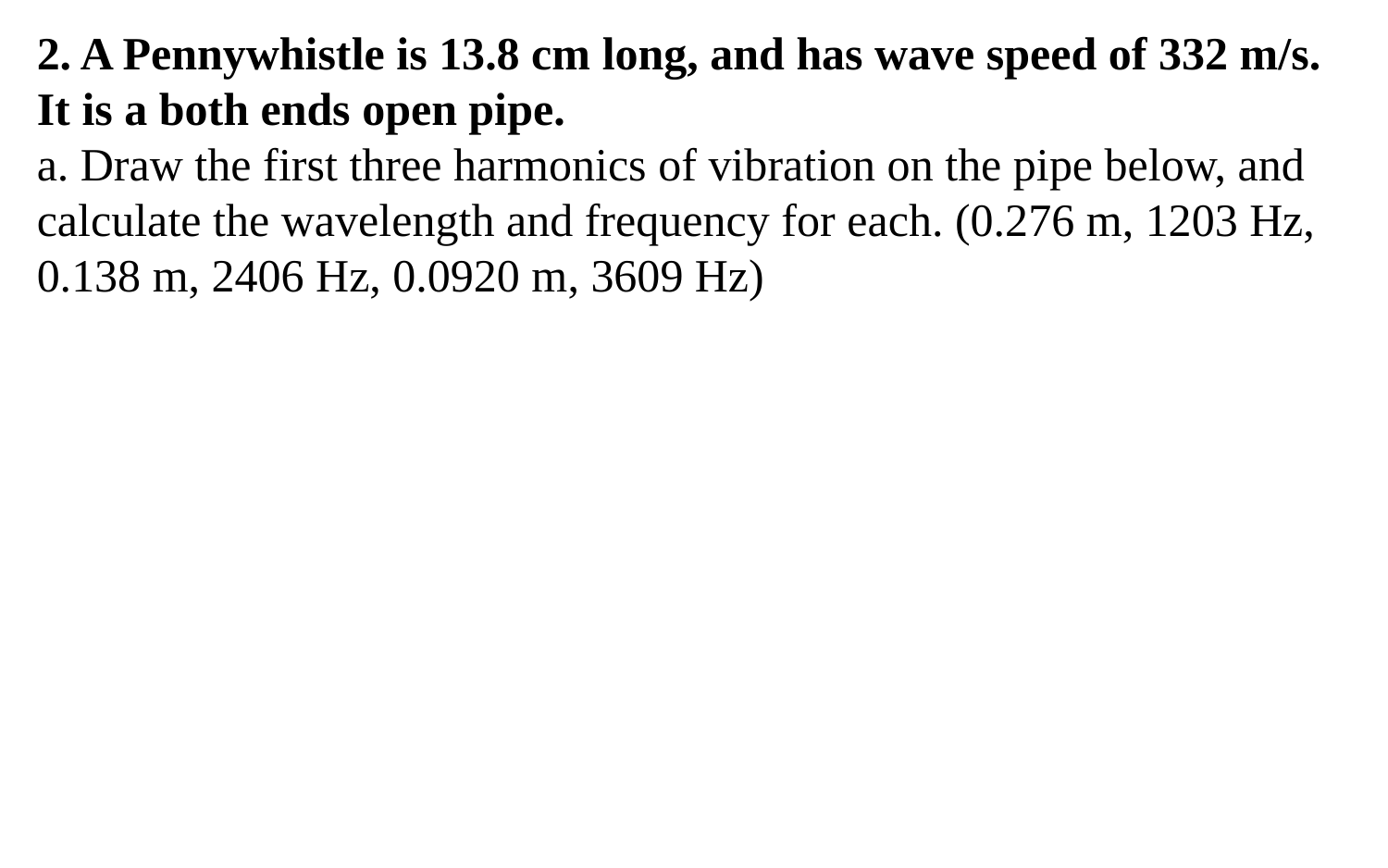

2. A Pennywhistle is 13.8 cm long, and has wave speed of 332 m/s.  It is a both ends open pipe.
a. Draw the first three harmonics of vibration on the pipe below, and calculate the wavelength and frequency for each. (0.276 m, 1203 Hz, 0.138 m, 2406 Hz, 0.0920 m, 3609 Hz)